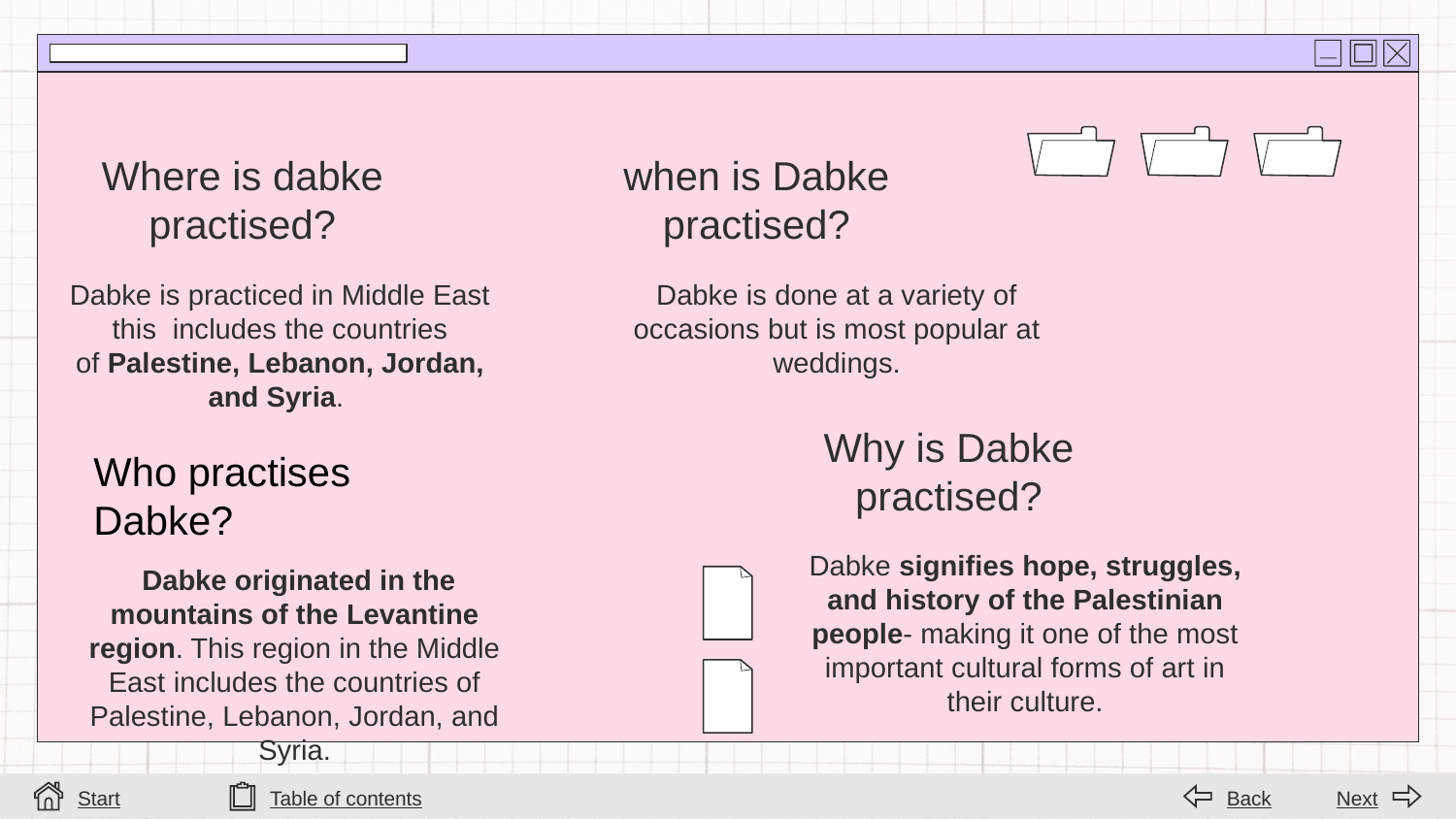

Where is dabke practised?
when is Dabke practised?
Dabke is practiced in Middle East this  includes the countries of Palestine, Lebanon, Jordan, and Syria.
Dabke is done at a variety of occasions but is most popular at weddings.
Who practises Dabke?
Why is Dabke practised?
Dabke signifies hope, struggles, and history of the Palestinian people- making it one of the most important cultural forms of art in their culture.
 Dabke originated in the mountains of the Levantine region. This region in the Middle East includes the countries of Palestine, Lebanon, Jordan, and Syria.
Start
Table of contents
Back
Next